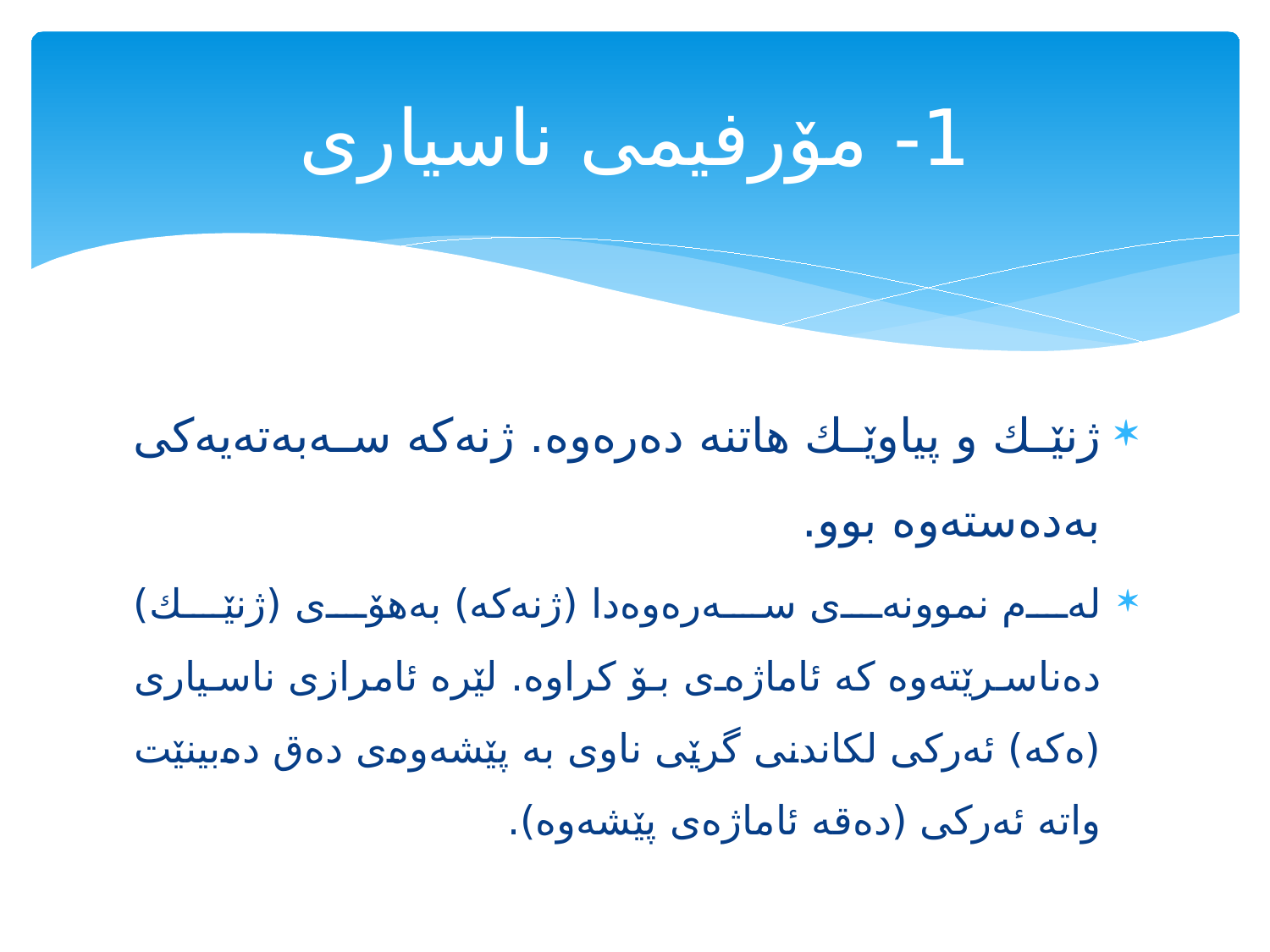

# 1- مۆرفیمی ناسیاری
ژنێك و پیاوێك هاتنه‌ ده‌ره‌وه‌. ژنه‌كه‌ سه‌به‌ته‌یه‌كی به‌ده‌سته‌وه‌ بوو.
له‌م نموونه‌ی سه‌ره‌وه‌دا (ژنه‌كه‌) به‌هۆی (ژنێك) ده‌ناسرێته‌وه‌ كه‌ ئاماژه‌ی بۆ كراوه‌. لێره‌ ئامرازی ناسیاری (ه‌كه‌) ئه‌ركی لكاندنی گرێی ناوی به‌ پێشه‌وه‌ی ده‌ق ده‌بینێت واته‌ ئه‌ركی (ده‌قه‌ ئاماژه‌ی پێشه‌وه‌).